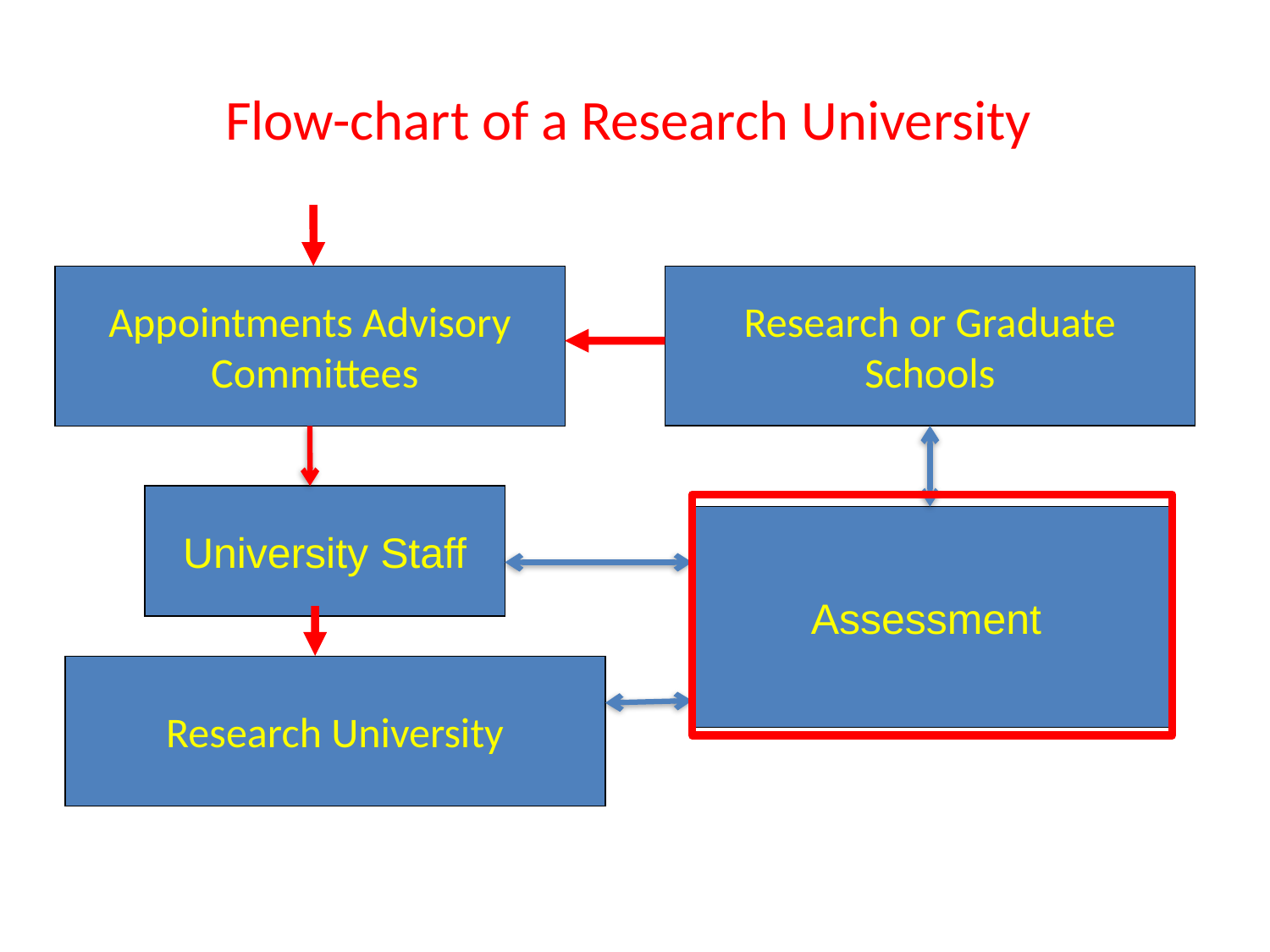

# Flow-chart of a Research University

Appointments Advisory
 Committees
Research or Graduate
Schools

University Staff

Assessment

Research University